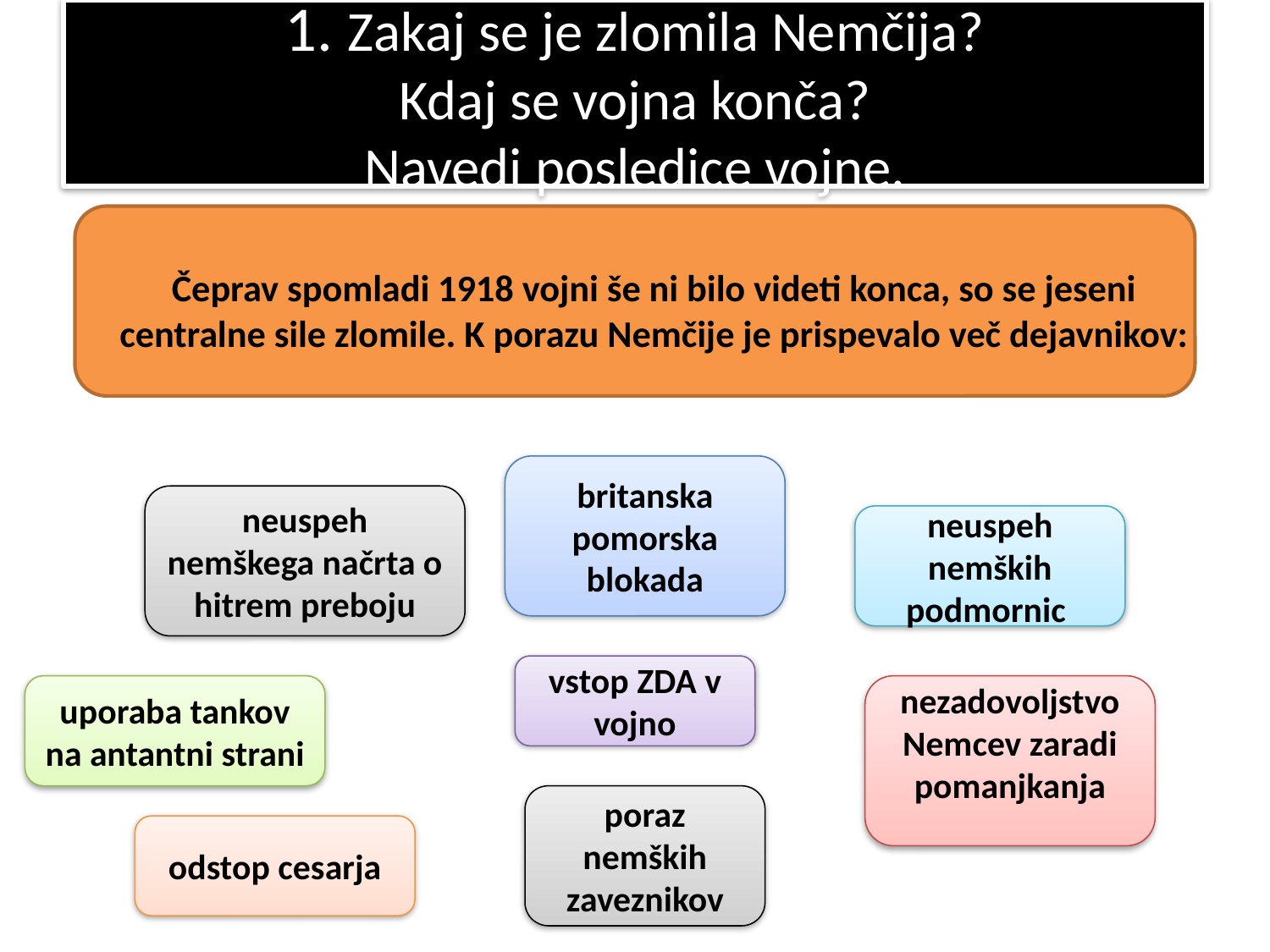

# 1. Zakaj se je zlomila Nemčija? Kdaj se vojna konča? Navedi posledice vojne.

	Čeprav spomladi 1918 vojni še ni bilo videti konca, so se jeseni centralne sile zlomile. K porazu Nemčije je prispevalo več dejavnikov:

britanska pomorska blokada
neuspeh nemškega načrta o hitrem preboju
neuspeh nemških podmornic

vstop ZDA v vojno

uporaba tankov na antantni strani

nezadovoljstvo Nemcev zaradi pomanjkanja

poraz nemških zaveznikov

odstop cesarja